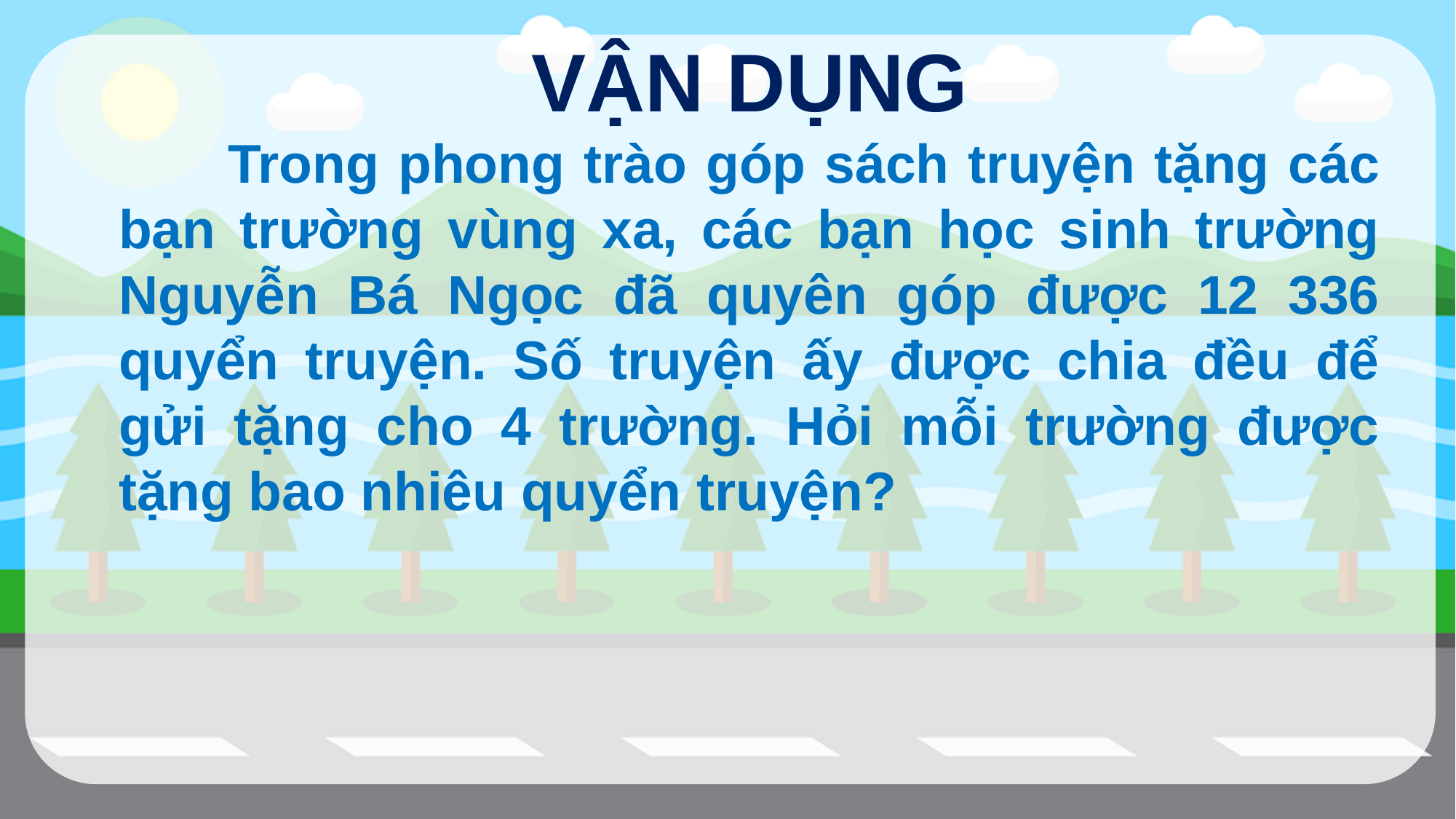

VẬN DỤNG
	Trong phong trào góp sách truyện tặng các bạn trường vùng xa, các bạn học sinh trường Nguyễn Bá Ngọc đã quyên góp được 12 336 quyển truyện. Số truyện ấy được chia đều để gửi tặng cho 4 trường. Hỏi mỗi trường được tặng bao nhiêu quyển truyện?